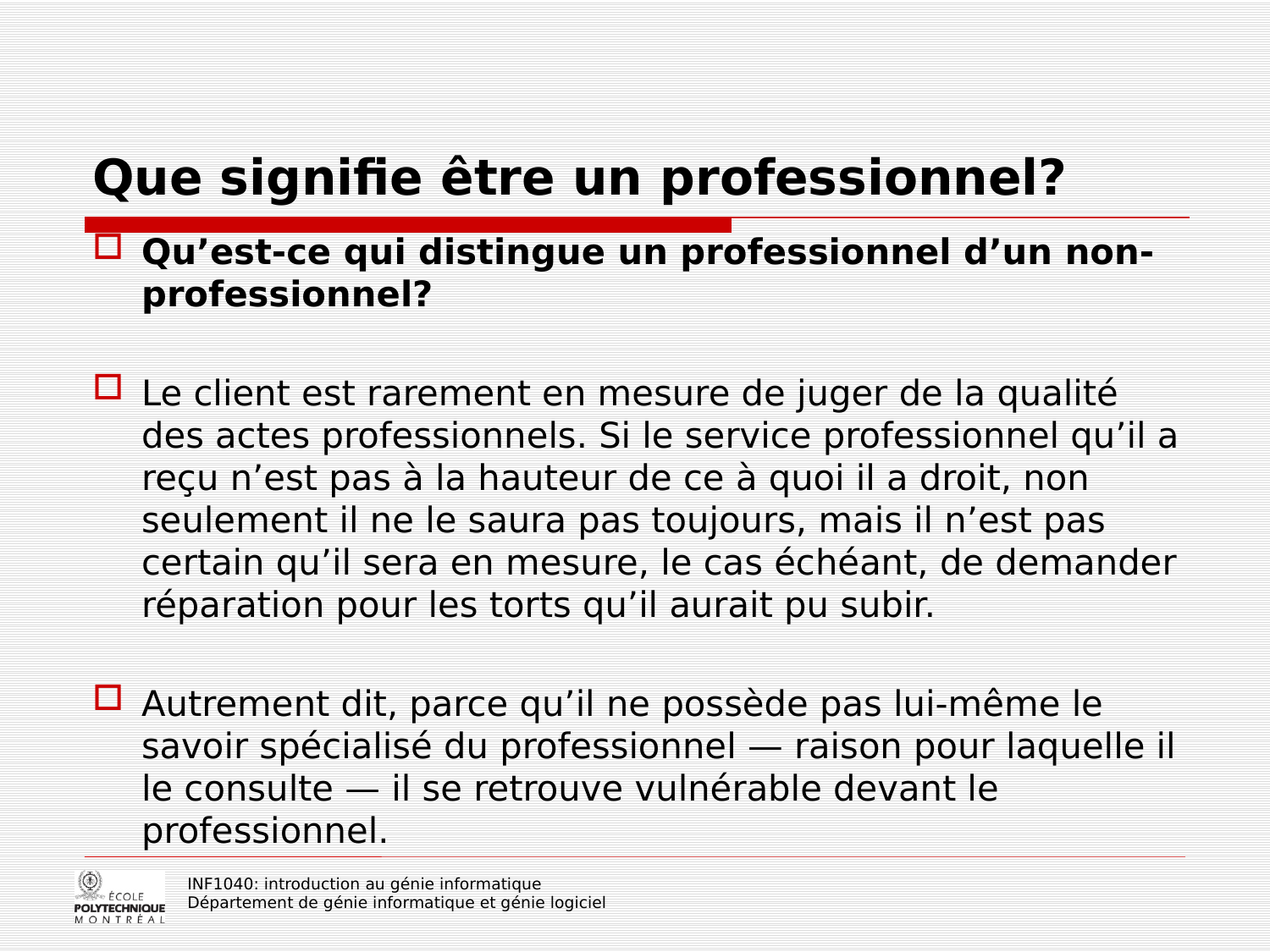

# Que signifie être un professionnel?
Qu’est-ce qui distingue un professionnel d’un non-professionnel?

Le client est rarement en mesure de juger de la qualité des actes professionnels. Si le service professionnel qu’il a reçu n’est pas à la hauteur de ce à quoi il a droit, non seulement il ne le saura pas toujours, mais il n’est pas certain qu’il sera en mesure, le cas échéant, de demander réparation pour les torts qu’il aurait pu subir.

Autrement dit, parce qu’il ne possède pas lui-même le savoir spécialisé du professionnel — raison pour laquelle il le consulte — il se retrouve vulnérable devant le professionnel.

INF1040: introduction au génie informatique
Département de génie informatique et génie logiciel